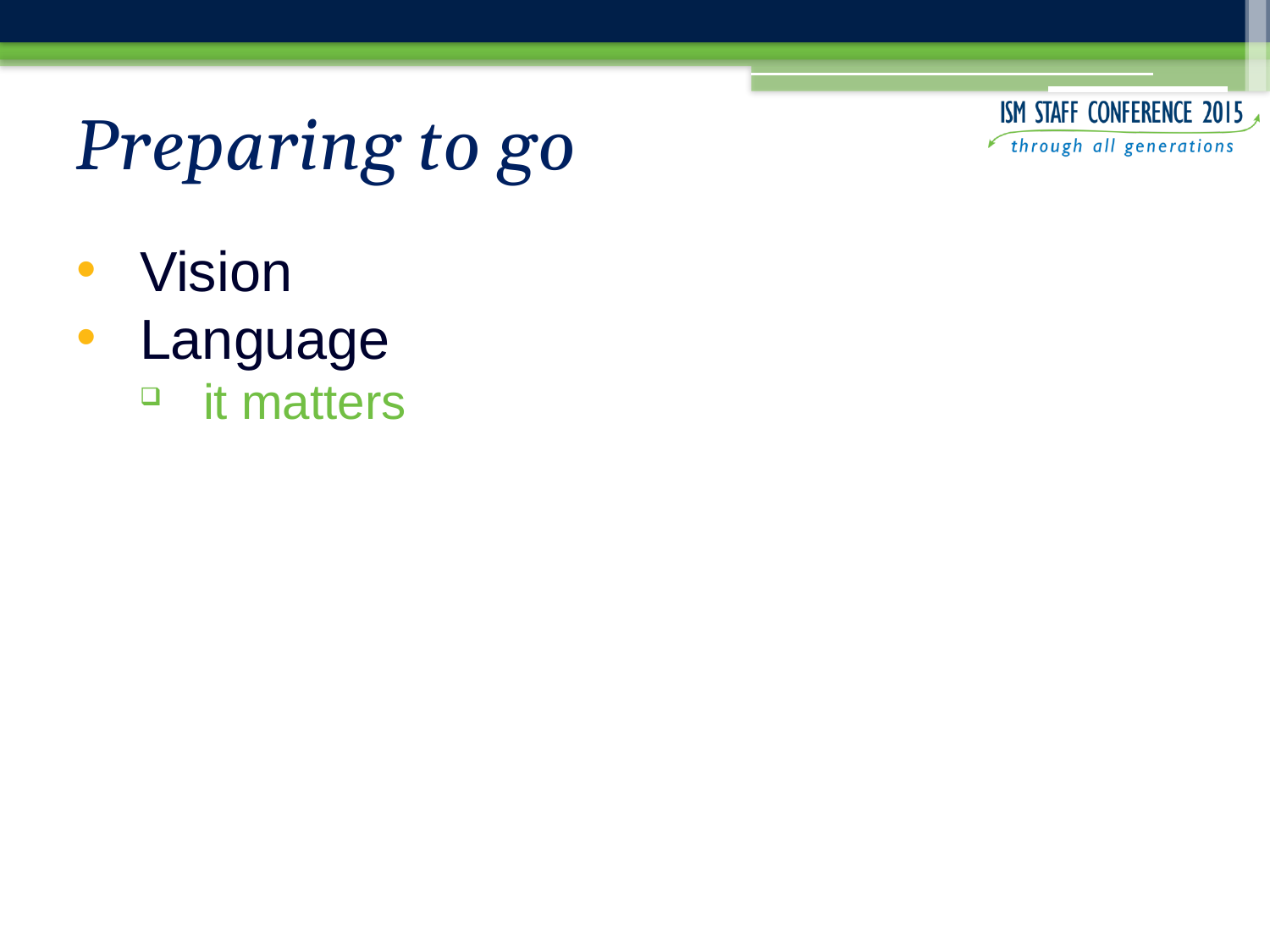

# Preparing to go
Vision
Language
it matters